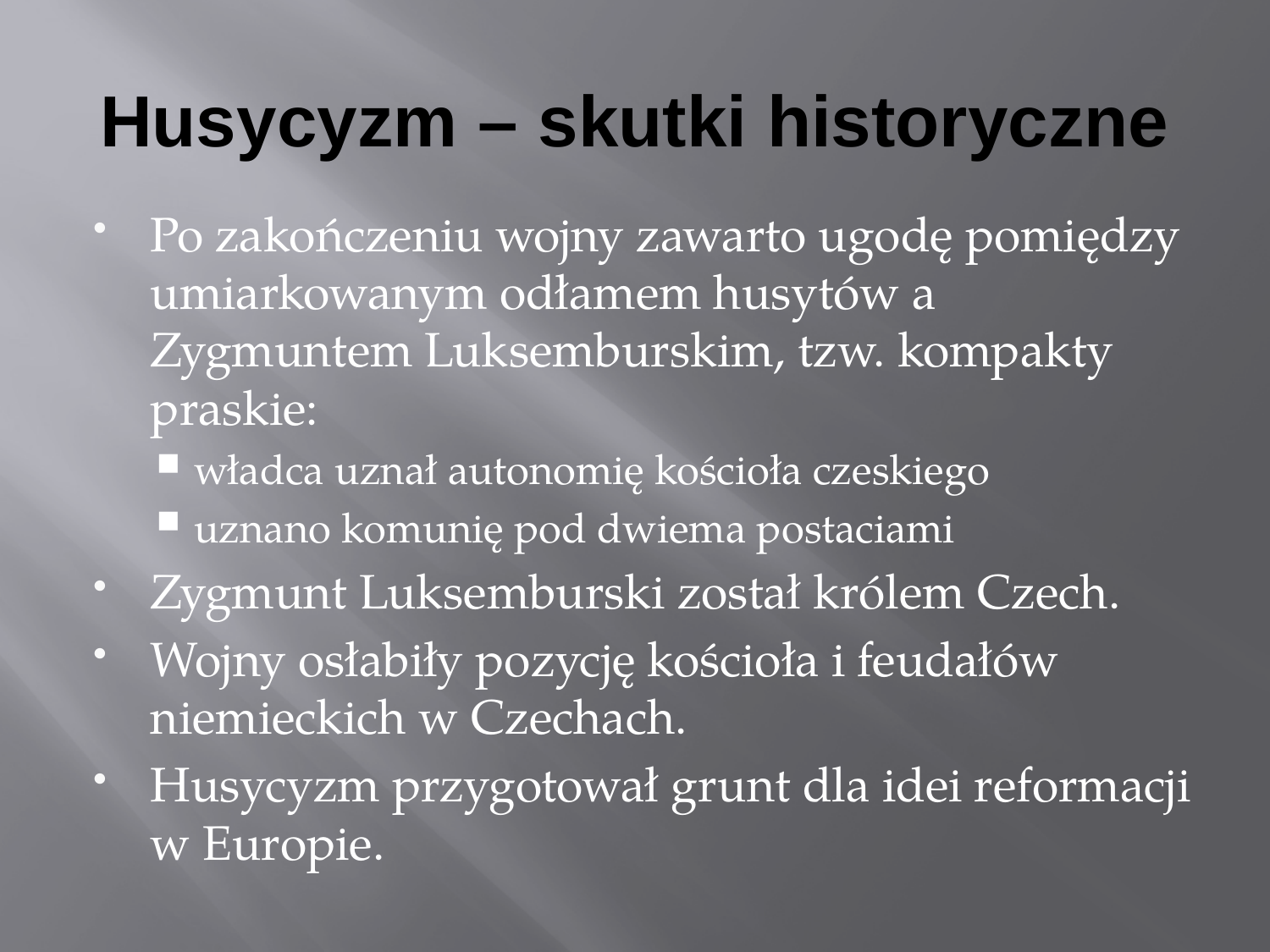

# Husycyzm – skutki historyczne
Po zakończeniu wojny zawarto ugodę pomiędzy umiarkowanym odłamem husytów a Zygmuntem Luksemburskim, tzw. kompakty praskie:
władca uznał autonomię kościoła czeskiego
uznano komunię pod dwiema postaciami
Zygmunt Luksemburski został królem Czech.
Wojny osłabiły pozycję kościoła i feudałów niemieckich w Czechach.
Husycyzm przygotował grunt dla idei reformacji w Europie.